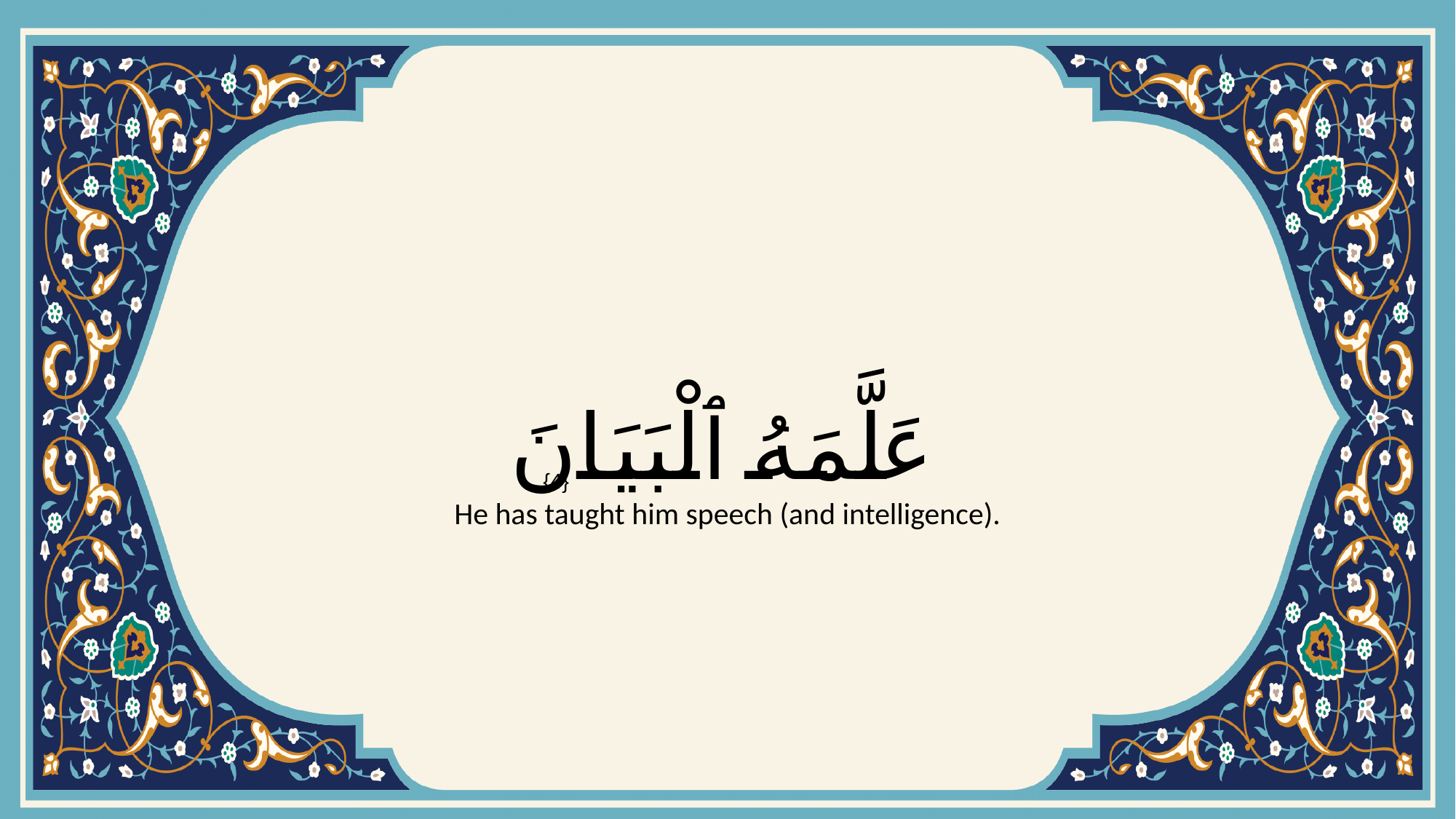

# عَلَّمَهُ ٱلْبَيَانَ
{4}
He has taught him speech (and intelligence).